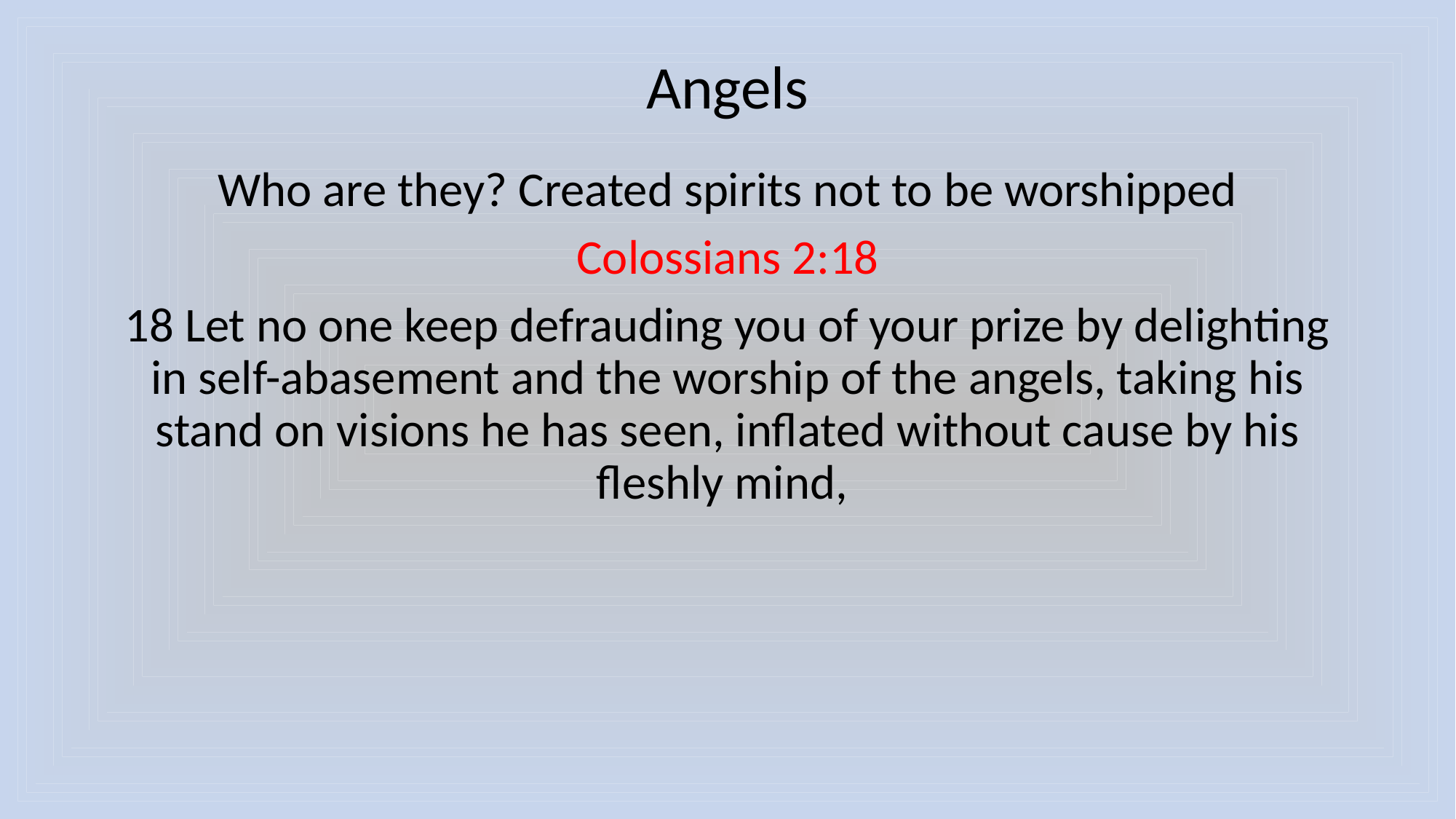

# Angels
Who are they? Created spirits not to be worshipped
Colossians 2:18
18 Let no one keep defrauding you of your prize by delighting in self-abasement and the worship of the angels, taking his stand on visions he has seen, inflated without cause by his fleshly mind,